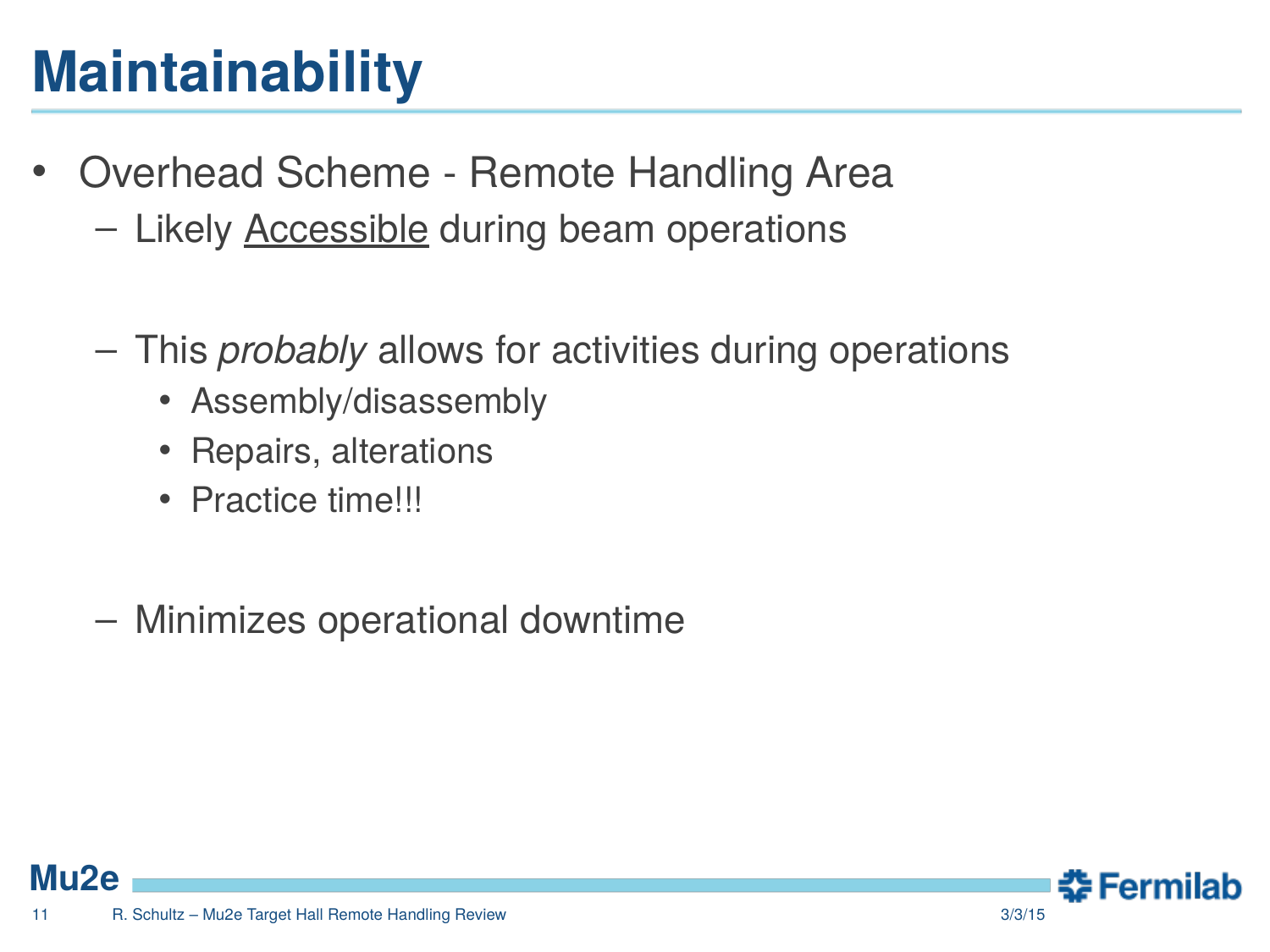

# Maintainability
Overhead Scheme - Remote Handling Area
Likely Accessible during beam operations

This probably allows for activities during operations
Assembly/disassembly
Repairs, alterations
Practice time!!!

Minimizes operational downtime
11
R. Schultz – Mu2e Target Hall Remote Handling Review
3/3/15